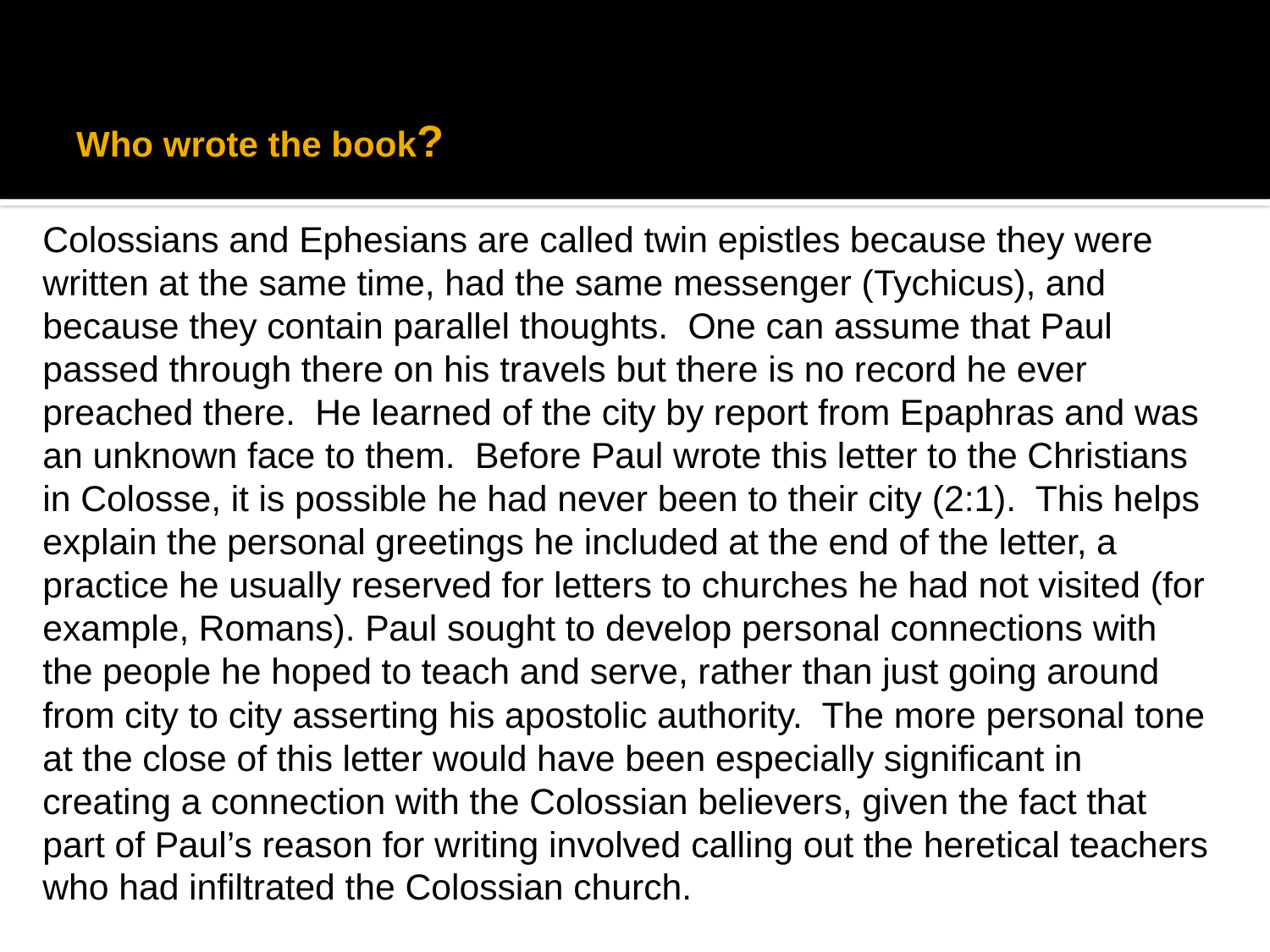

# Who wrote the book?
Colossians and Ephesians are called twin epistles because they were written at the same time, had the same messenger (Tychicus), and because they contain parallel thoughts.  One can assume that Paul passed through there on his travels but there is no record he ever preached there.  He learned of the city by report from Epaphras and was an unknown face to them.  Before Paul wrote this letter to the Christians in Colosse, it is possible he had never been to their city (2:1).  This helps explain the personal greetings he included at the end of the letter, a practice he usually reserved for letters to churches he had not visited (for example, Romans). Paul sought to develop personal connections with the people he hoped to teach and serve, rather than just going around from city to city asserting his apostolic authority.  The more personal tone at the close of this letter would have been especially significant in creating a connection with the Colossian believers, given the fact that part of Paul’s reason for writing involved calling out the heretical teachers who had infiltrated the Colossian church.